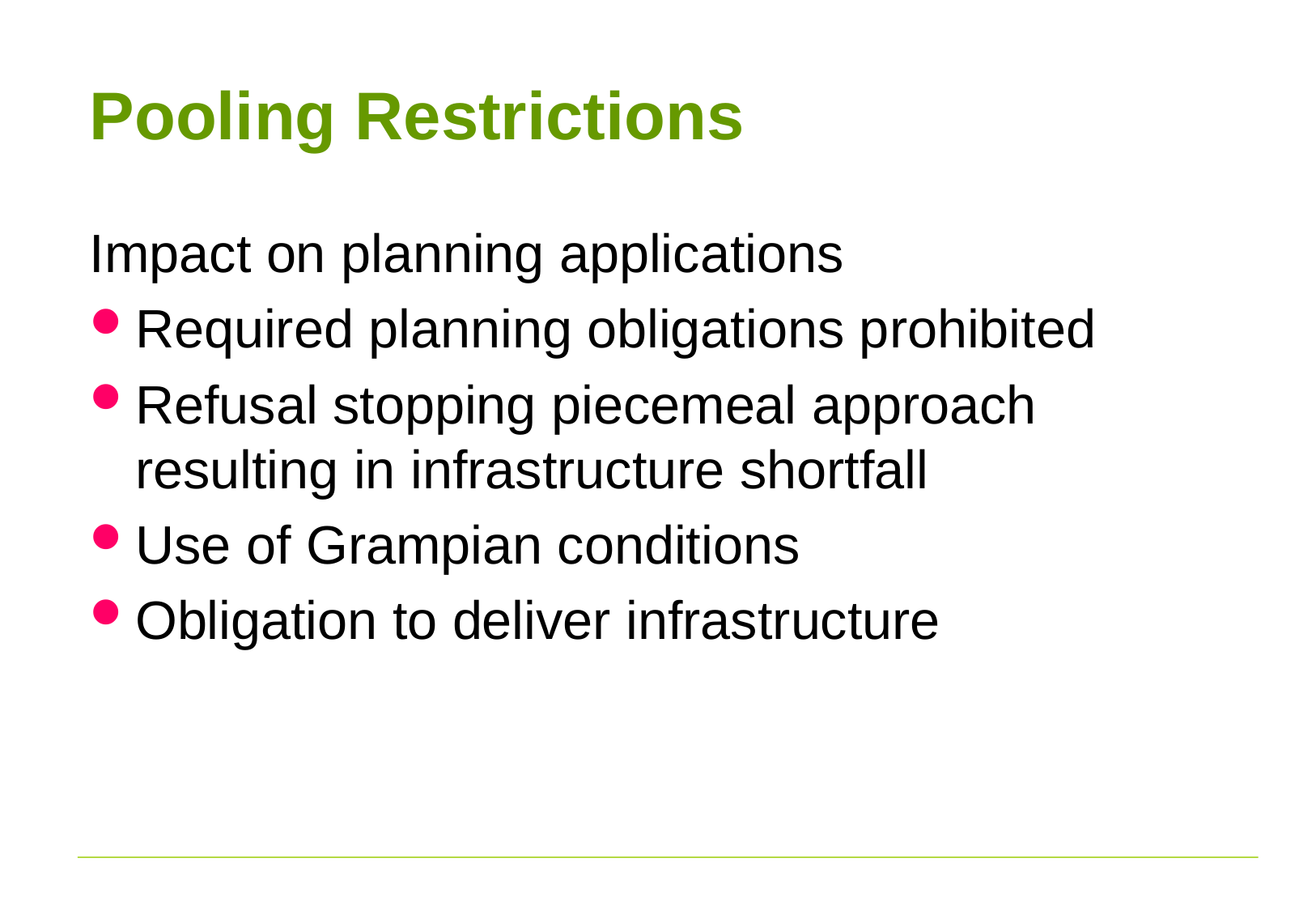

# Pooling Restrictions
Impact on planning applications
Required planning obligations prohibited
Refusal stopping piecemeal approach resulting in infrastructure shortfall
Use of Grampian conditions
Obligation to deliver infrastructure